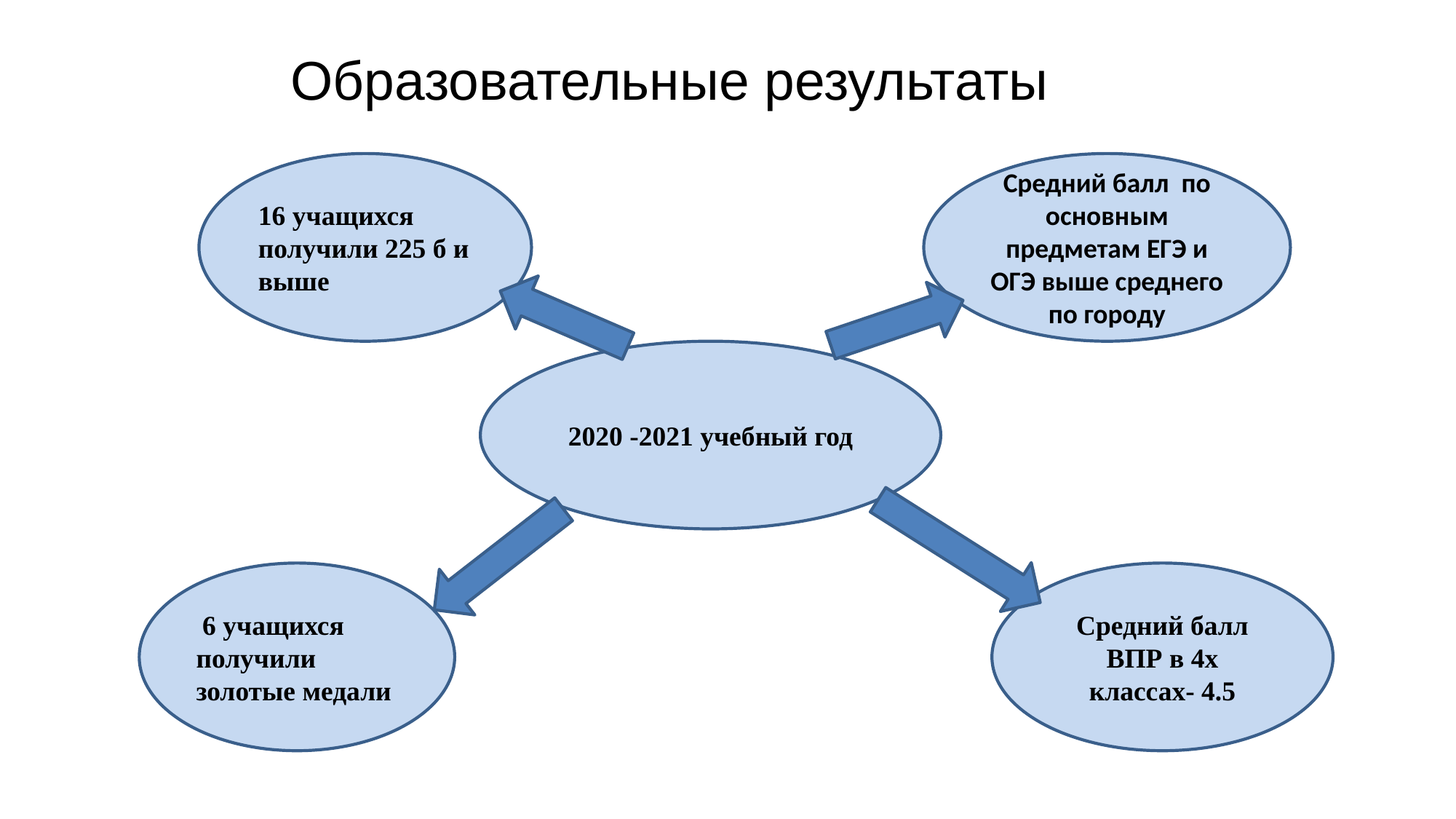

# Образовательные результаты

16 учащихся  получили 225 б и выше
Средний балл  по основным предметам ЕГЭ и ОГЭ выше среднего по городу

2020 -2021 учебный год

 6 учащихся  получили золотые медали
Средний балл ВПР в 4х классах- 4.5